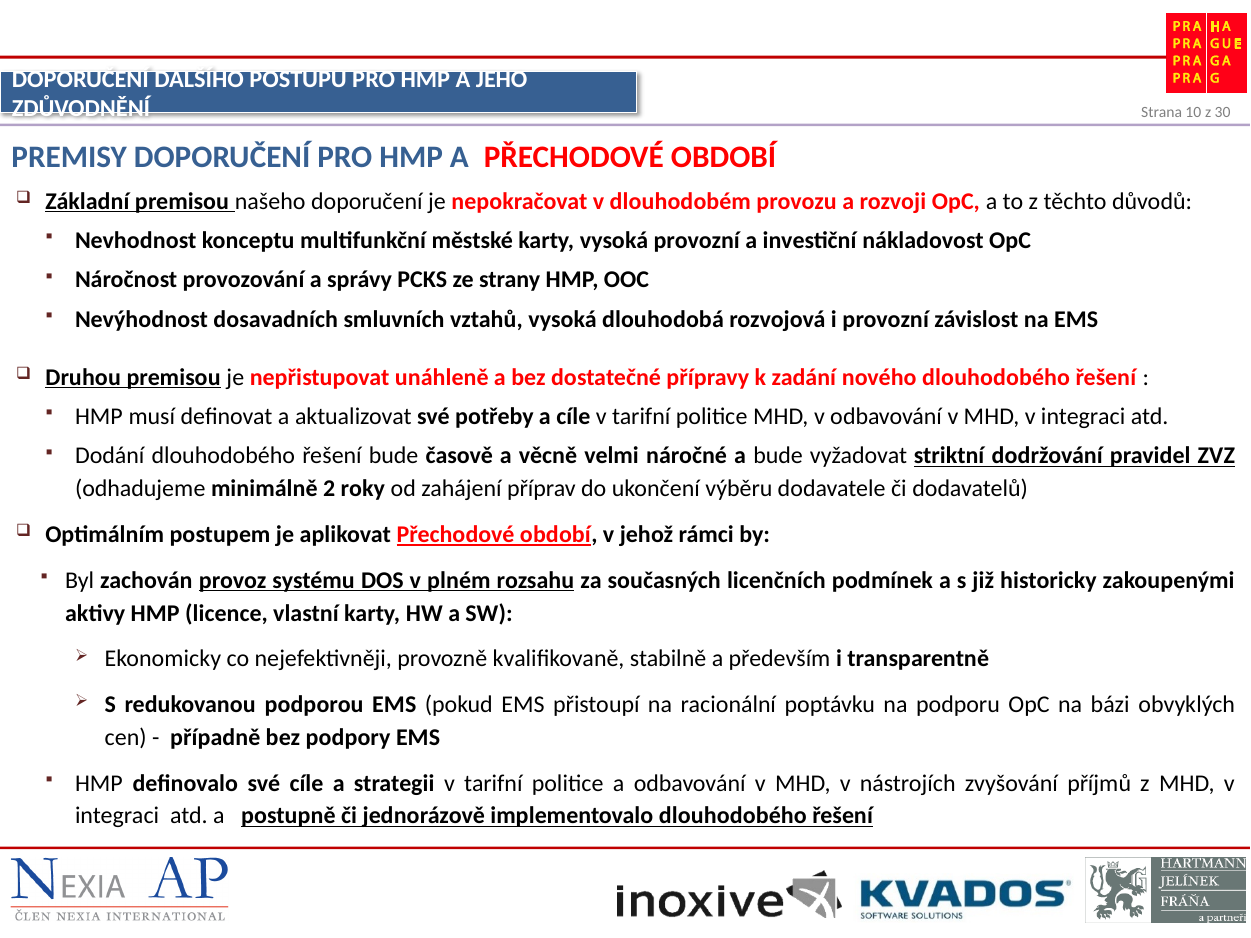

Doporučení dalšího postupu pro HMP a jeho zdůvodnění
Premisy doporučení pro HMP a  Přechodové období
Základní premisou našeho doporučení je nepokračovat v dlouhodobém provozu a rozvoji OpC, a to z těchto důvodů:
Nevhodnost konceptu multifunkční městské karty, vysoká provozní a investiční nákladovost OpC
Náročnost provozování a správy PCKS ze strany HMP, OOC
Nevýhodnost dosavadních smluvních vztahů, vysoká dlouhodobá rozvojová i provozní závislost na EMS
Druhou premisou je nepřistupovat unáhleně a bez dostatečné přípravy k zadání nového dlouhodobého řešení :
HMP musí definovat a aktualizovat své potřeby a cíle v tarifní politice MHD, v odbavování v MHD, v integraci atd.
Dodání dlouhodobého řešení bude časově a věcně velmi náročné a bude vyžadovat striktní dodržování pravidel ZVZ (odhadujeme minimálně 2 roky od zahájení příprav do ukončení výběru dodavatele či dodavatelů)
Optimálním postupem je aplikovat Přechodové období, v jehož rámci by:
Byl zachován provoz systému DOS v plném rozsahu za současných licenčních podmínek a s již historicky zakoupenými aktivy HMP (licence, vlastní karty, HW a SW):
Ekonomicky co nejefektivněji, provozně kvalifikovaně, stabilně a především i transparentně
S redukovanou podporou EMS (pokud EMS přistoupí na racionální poptávku na podporu OpC na bázi obvyklých cen) -  případně bez podpory EMS
HMP definovalo své cíle a strategii v tarifní politice a odbavování v MHD, v nástrojích zvyšování příjmů z MHD, v integraci  atd. a   postupně či jednorázově implementovalo dlouhodobého řešení